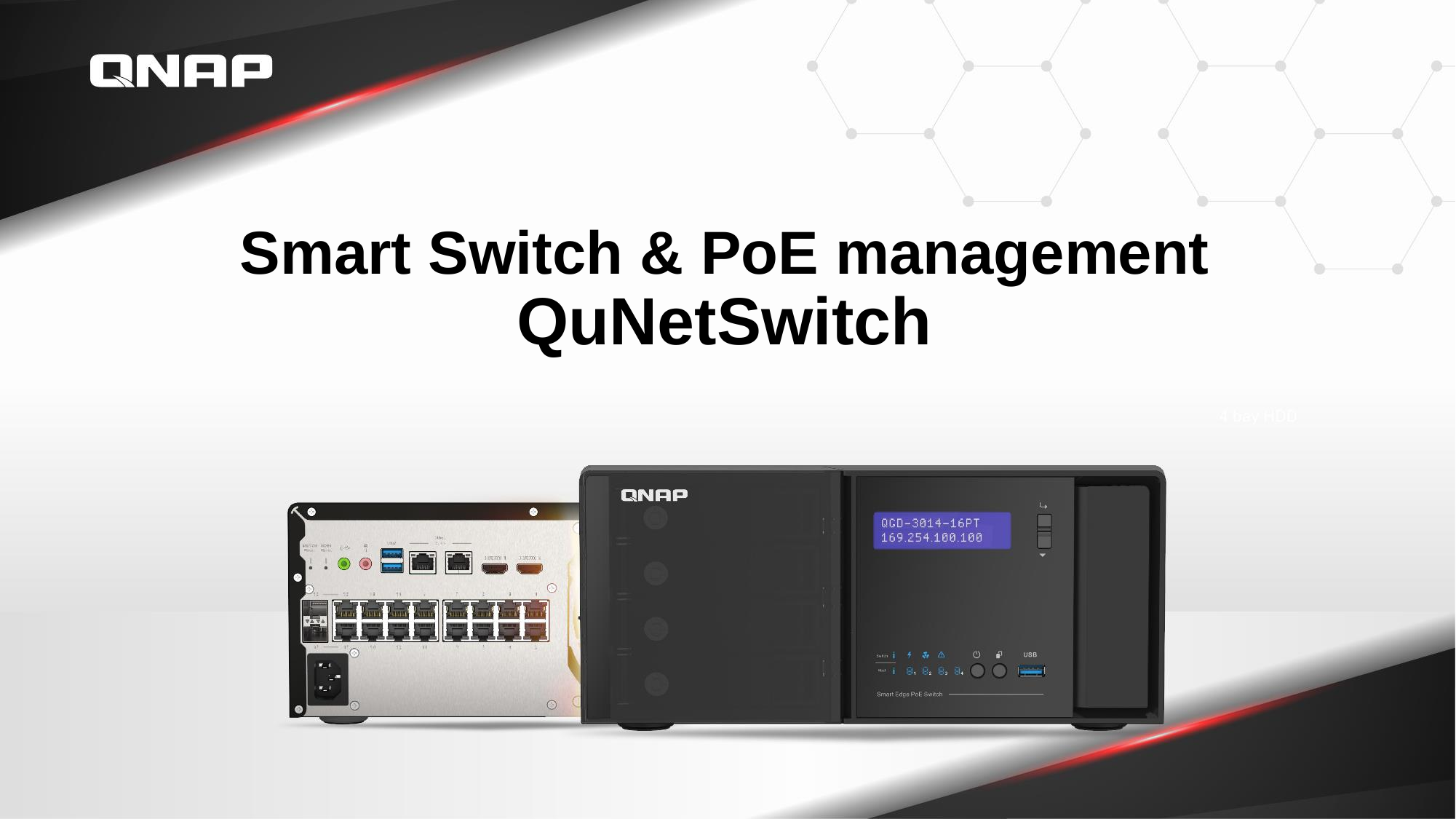

# Smart Switch & PoE management QuNetSwitch